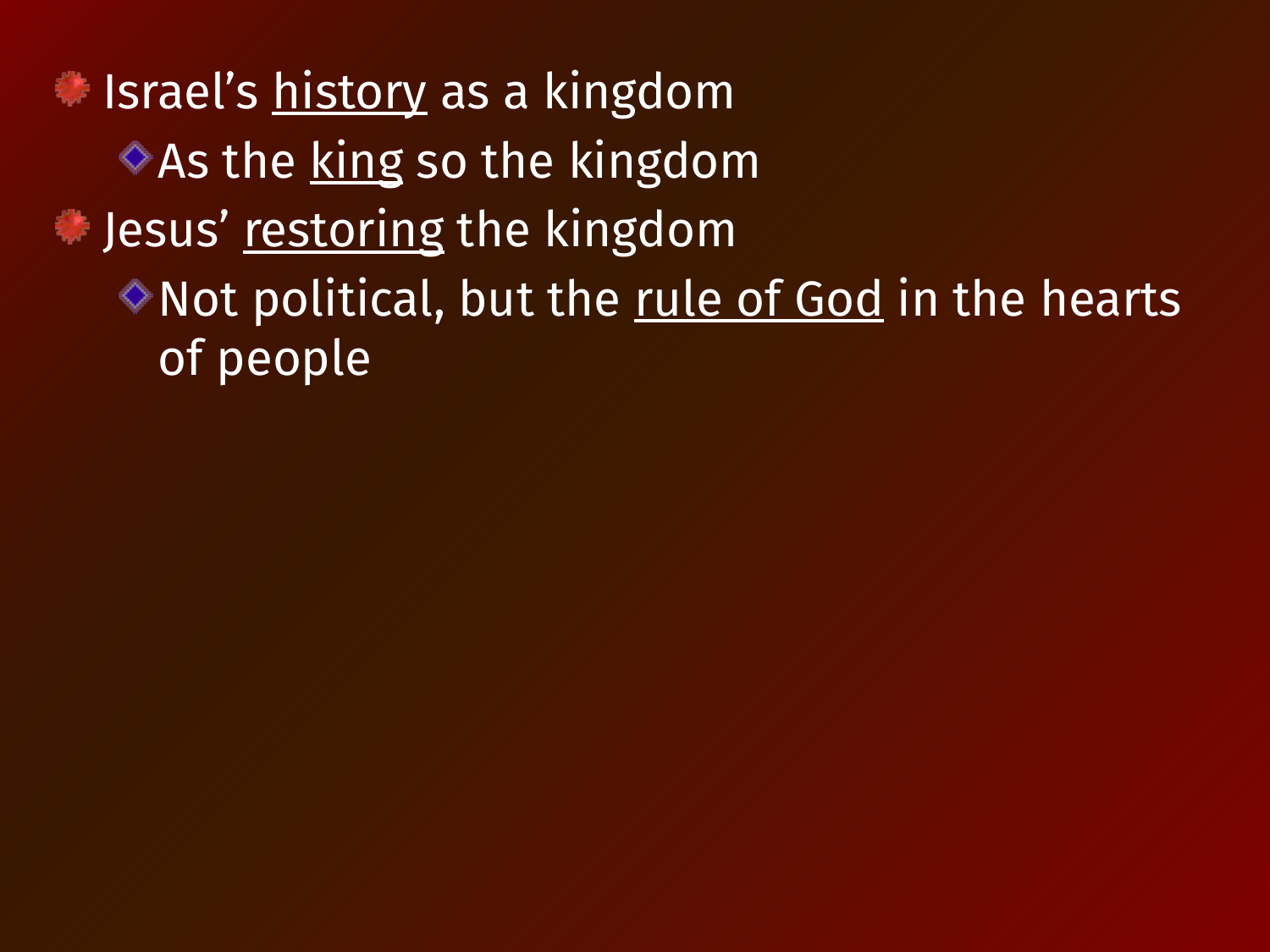

Israel’s history as a kingdom
As the king so the kingdom
Jesus’ restoring the kingdom
Not political, but the rule of God in the hearts of people